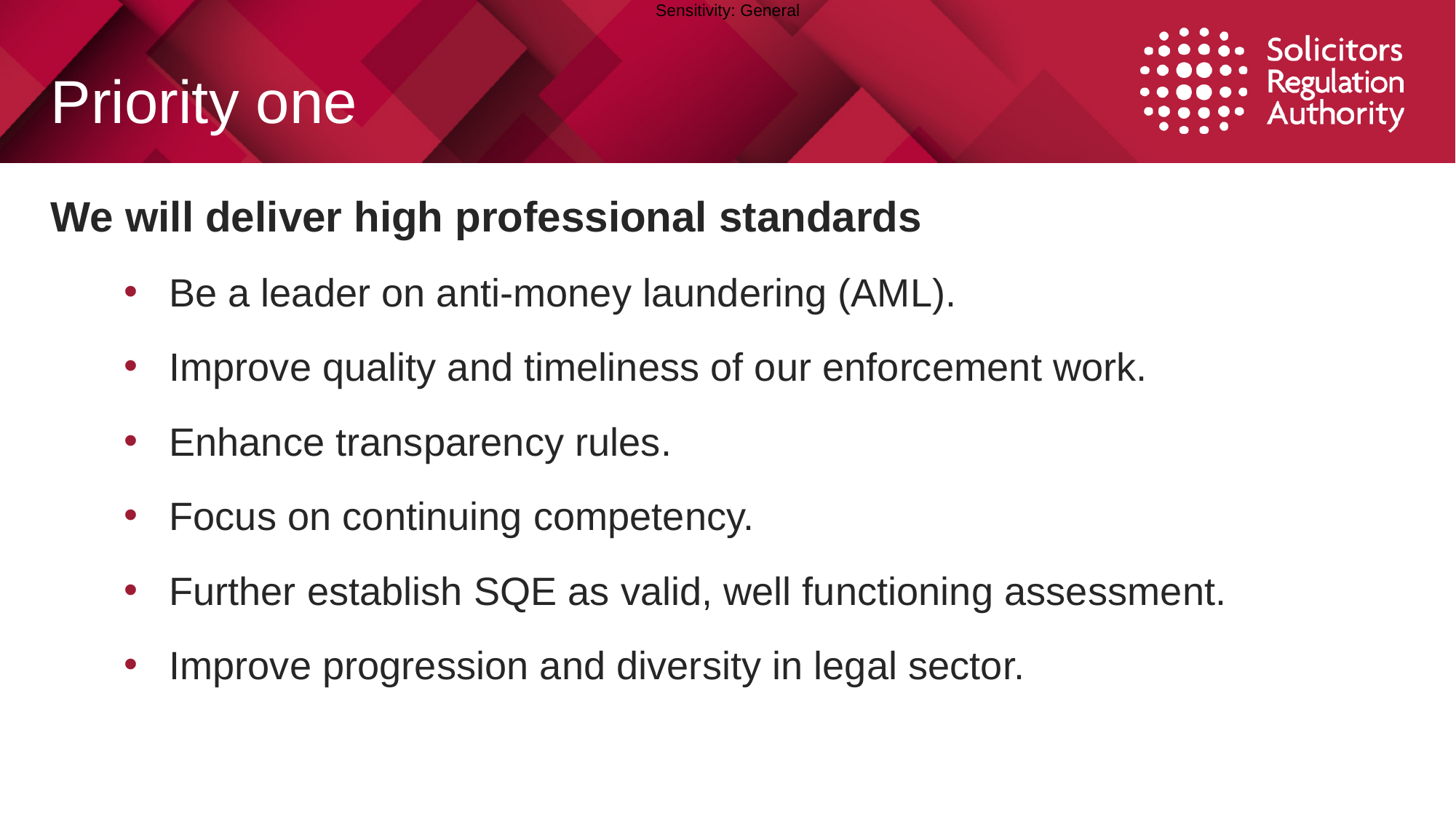

# Priority one
We will deliver high professional standards
Be a leader on anti-money laundering (AML).
Improve quality and timeliness of our enforcement work.
Enhance transparency rules.
Focus on continuing competency.
Further establish SQE as valid, well functioning assessment.
Improve progression and diversity in legal sector.